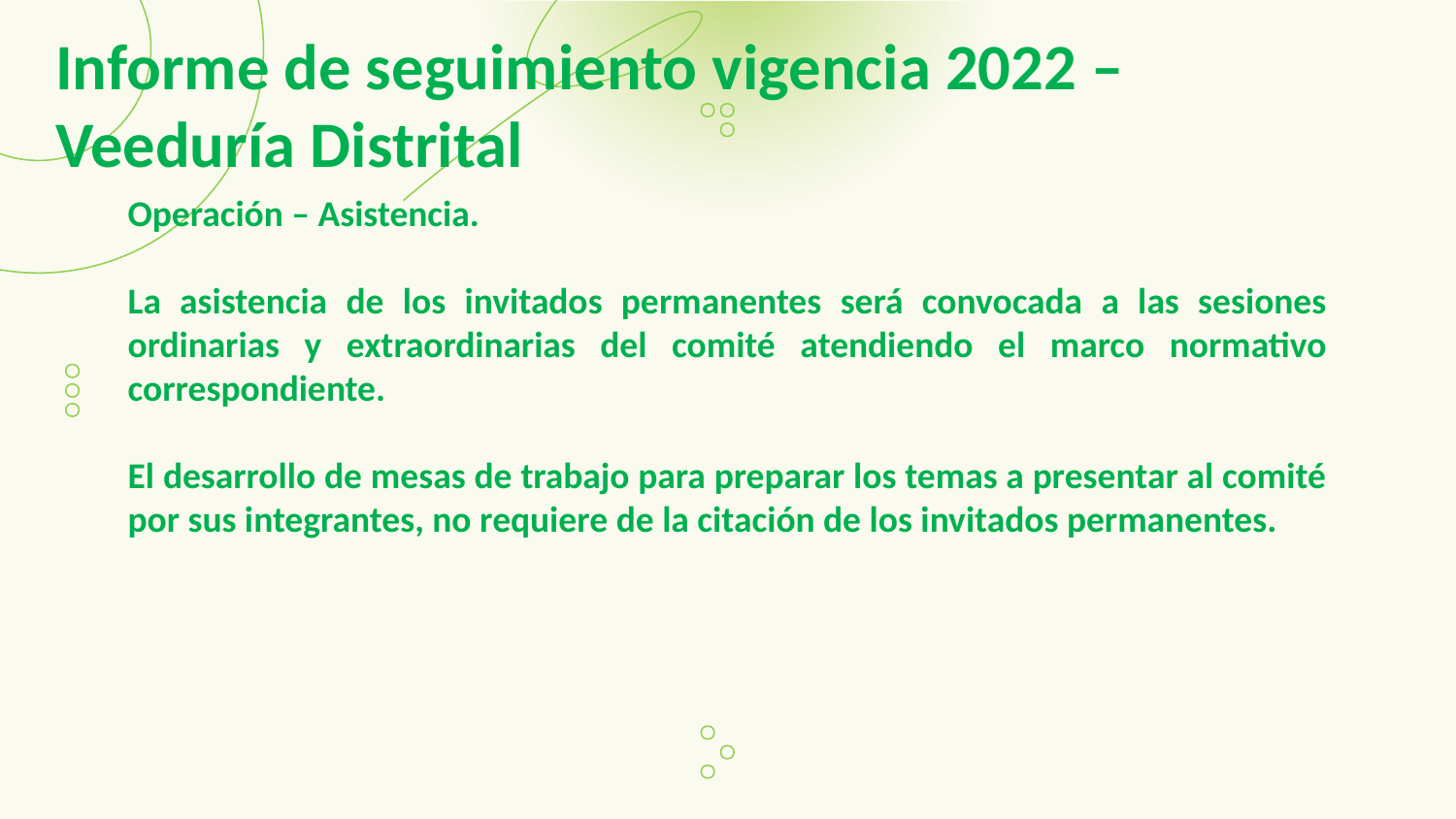

Informe de seguimiento vigencia 2022 –
Veeduría Distrital
Operación – Asistencia.

La asistencia de los invitados permanentes será convocada a las sesiones ordinarias y extraordinarias del comité atendiendo el marco normativo correspondiente.

El desarrollo de mesas de trabajo para preparar los temas a presentar al comité por sus integrantes, no requiere de la citación de los invitados permanentes.